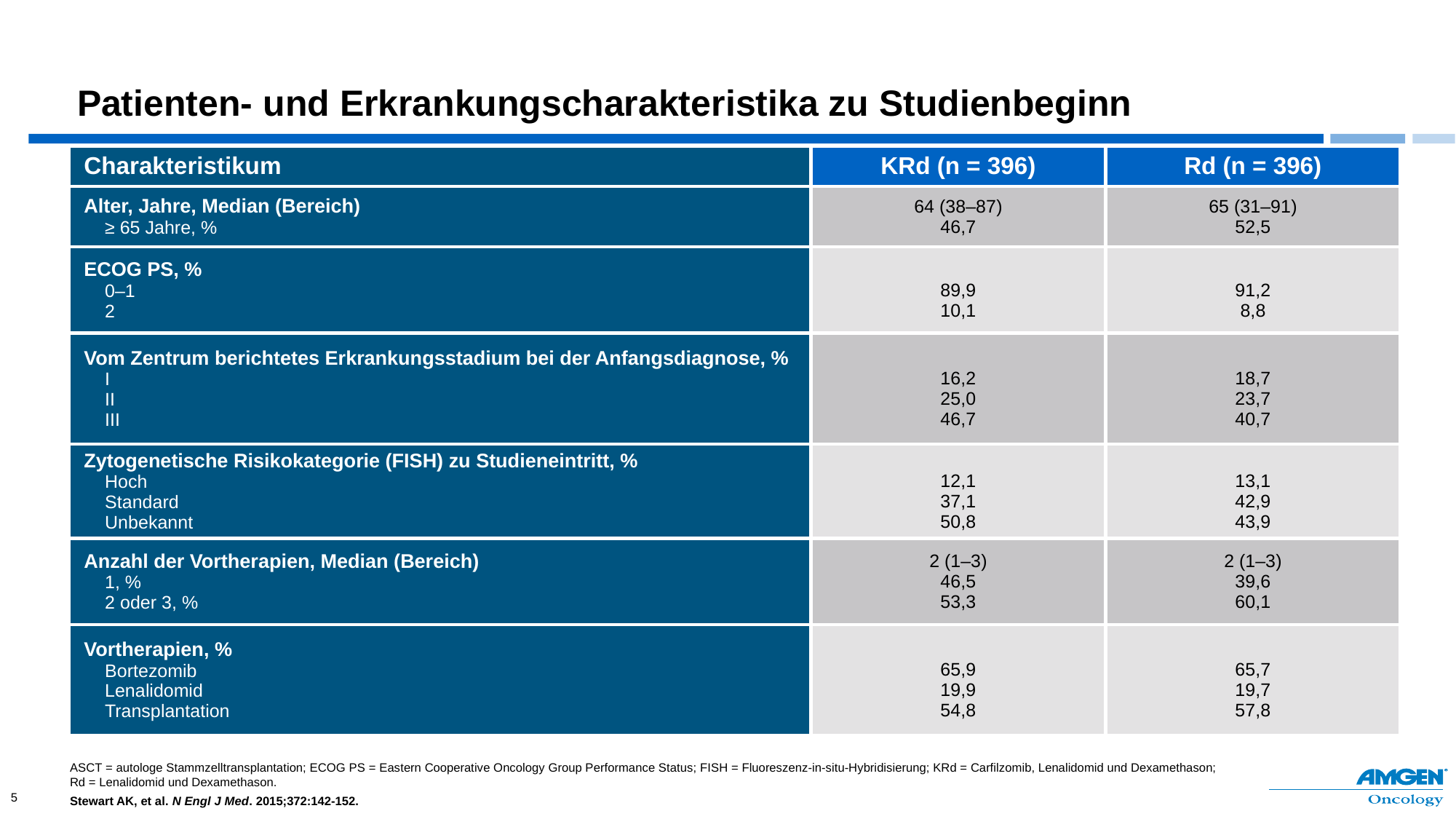

# Patienten- und Erkrankungscharakteristika zu Studienbeginn
| Charakteristikum | KRd (n = 396) | Rd (n = 396) |
| --- | --- | --- |
| Alter, Jahre, Median (Bereich) ≥ 65 Jahre, % | 64 (38–87) 46,7 | 65 (31–91) 52,5 |
| ECOG PS, % 0–1 2 | 89,9 10,1 | 91,2 8,8 |
| Vom Zentrum berichtetes Erkrankungsstadium bei der Anfangsdiagnose, % I II III | 16,2 25,0 46,7 | 18,7 23,7 40,7 |
| Zytogenetische Risikokategorie (FISH) zu Studieneintritt, % Hoch Standard Unbekannt | 12,1 37,1 50,8 | 13,1 42,9 43,9 |
| Anzahl der Vortherapien, Median (Bereich) 1, % 2 oder 3, % | 2 (1–3) 46,5 53,3 | 2 (1–3) 39,6 60,1 |
| Vortherapien, % Bortezomib Lenalidomid Transplantation | 65,9 19,9 54,8 | 65,7 19,7 57,8 |
ASCT = autologe Stammzelltransplantation; ECOG PS = Eastern Cooperative Oncology Group Performance Status; FISH = Fluoreszenz-in-situ-Hybridisierung; KRd = Carfilzomib, Lenalidomid und Dexamethason;
Rd = Lenalidomid und Dexamethason.
Stewart AK, et al. N Engl J Med. 2015;372:142-152.